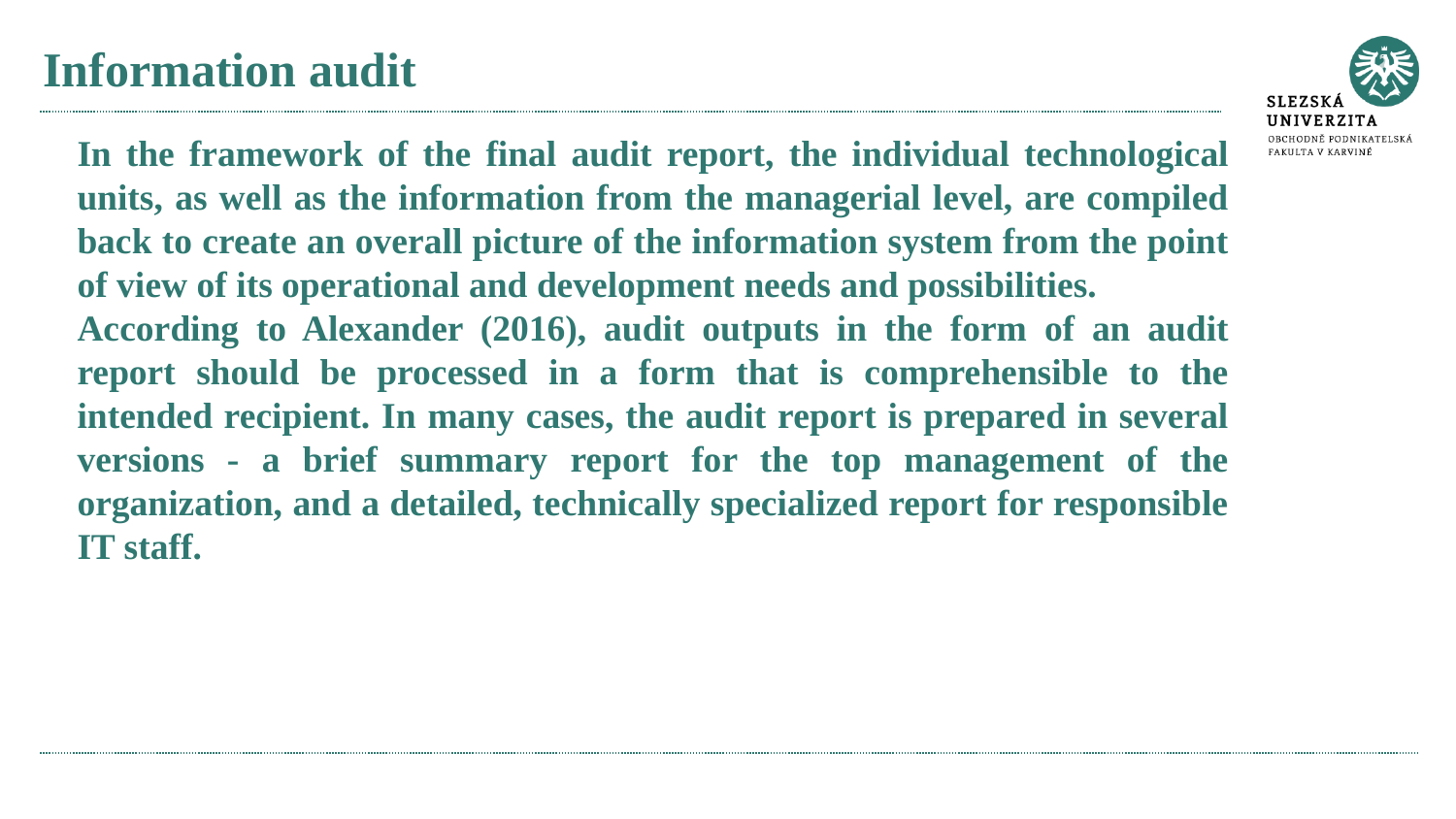

# Information audit
In the framework of the final audit report, the individual technological units, as well as the information from the managerial level, are compiled back to create an overall picture of the information system from the point of view of its operational and development needs and possibilities.
According to Alexander (2016), audit outputs in the form of an audit report should be processed in a form that is comprehensible to the intended recipient. In many cases, the audit report is prepared in several versions - a brief summary report for the top management of the organization, and a detailed, technically specialized report for responsible IT staff.